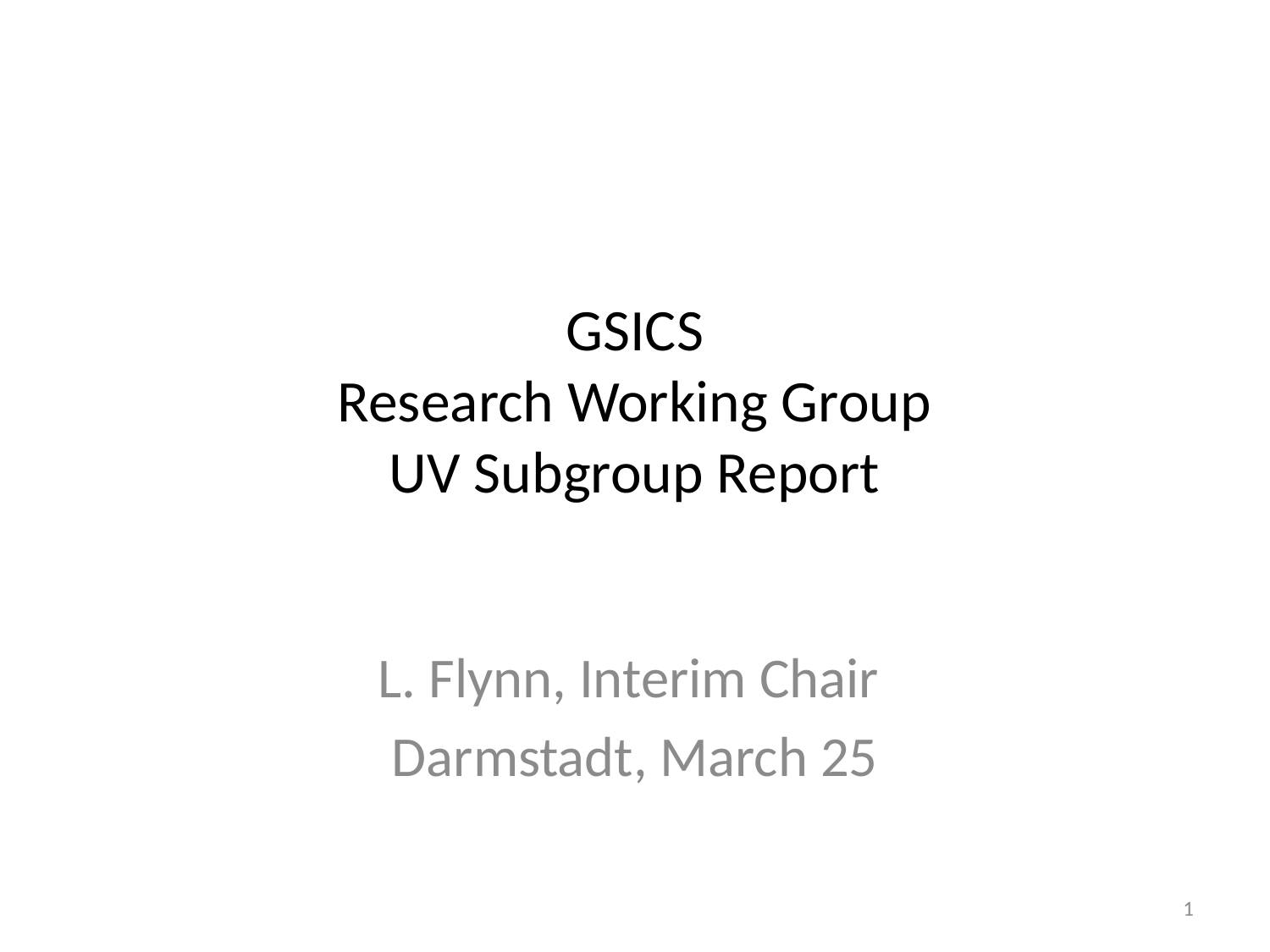

# GSICS Research Working Group UV Subgroup Report
L. Flynn, Interim Chair
Darmstadt, March 25
1